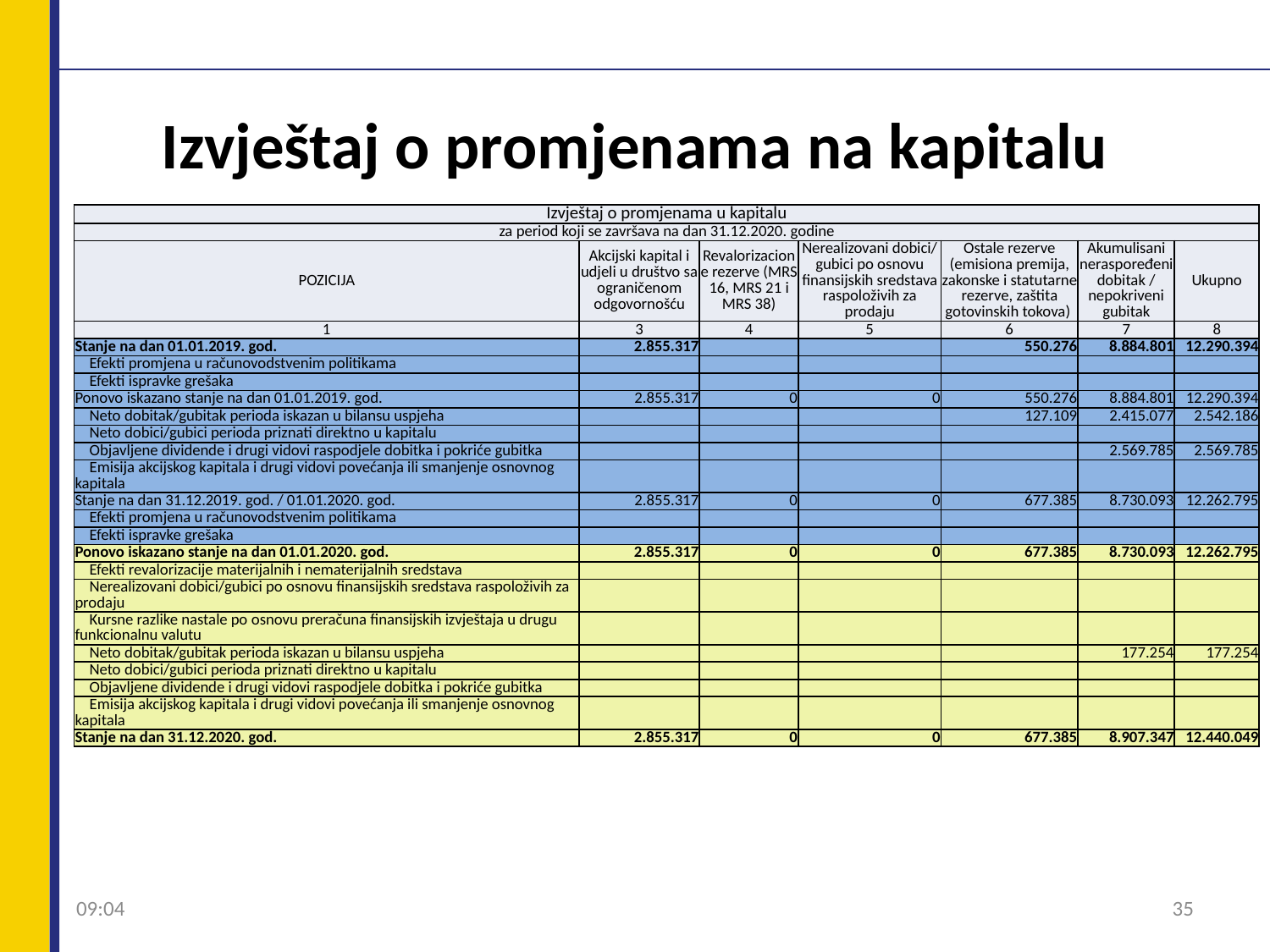

# Izvještaj o promjenama na kapitalu
| Izvještaj o promjenama u kapitalu |  |  |  |  |  |  |
| --- | --- | --- | --- | --- | --- | --- |
| za period koji se završava na dan 31.12.2020. godine |  |  |  |  |  |  |
| POZICIJA | Akcijski kapital i udjeli u društvo sa ograničenom odgovornošću | Revalorizacione rezerve (MRS 16, MRS 21 i MRS 38) | Nerealizovani dobici/ gubici po osnovu finansijskih sredstava raspoloživih za prodaju | Ostale rezerve (emisiona premija, zakonske i statutarne rezerve, zaštita gotovinskih tokova) | Akumulisani neraspoređeni dobitak / nepokriveni gubitak | Ukupno |
| 1 | 3 | 4 | 5 | 6 | 7 | 8 |
| Stanje na dan 01.01.2019. god. | 2.855.317 |  |  | 550.276 | 8.884.801 | 12.290.394 |
| Efekti promjena u računovodstvenim politikama |  |  |  |  |  |  |
| Efekti ispravke grešaka |  |  |  |  |  |  |
| Ponovo iskazano stanje na dan 01.01.2019. god. | 2.855.317 | 0 | 0 | 550.276 | 8.884.801 | 12.290.394 |
| Neto dobitak/gubitak perioda iskazan u bilansu uspjeha |  |  |  | 127.109 | 2.415.077 | 2.542.186 |
| Neto dobici/gubici perioda priznati direktno u kapitalu |  |  |  |  |  |  |
| Objavljene dividende i drugi vidovi raspodjele dobitka i pokriće gubitka |  |  |  |  | 2.569.785 | 2.569.785 |
| Emisija akcijskog kapitala i drugi vidovi povećanja ili smanjenje osnovnog kapitala |  |  |  |  |  |  |
| Stanje na dan 31.12.2019. god. / 01.01.2020. god. | 2.855.317 | 0 | 0 | 677.385 | 8.730.093 | 12.262.795 |
| Efekti promjena u računovodstvenim politikama |  |  |  |  |  |  |
| Efekti ispravke grešaka |  |  |  |  |  |  |
| Ponovo iskazano stanje na dan 01.01.2020. god. | 2.855.317 | 0 | 0 | 677.385 | 8.730.093 | 12.262.795 |
| Efekti revalorizacije materijalnih i nematerijalnih sredstava |  |  |  |  |  |  |
| Nerealizovani dobici/gubici po osnovu finansijskih sredstava raspoloživih za prodaju |  |  |  |  |  |  |
| Kursne razlike nastale po osnovu preračuna finansijskih izvještaja u drugu funkcionalnu valutu |  |  |  |  |  |  |
| Neto dobitak/gubitak perioda iskazan u bilansu uspjeha |  |  |  |  | 177.254 | 177.254 |
| Neto dobici/gubici perioda priznati direktno u kapitalu |  |  |  |  |  |  |
| Objavljene dividende i drugi vidovi raspodjele dobitka i pokriće gubitka |  |  |  |  |  |  |
| Emisija akcijskog kapitala i drugi vidovi povećanja ili smanjenje osnovnog kapitala |  |  |  |  |  |  |
| Stanje na dan 31.12.2020. god. | 2.855.317 | 0 | 0 | 677.385 | 8.907.347 | 12.440.049 |

09:04
35